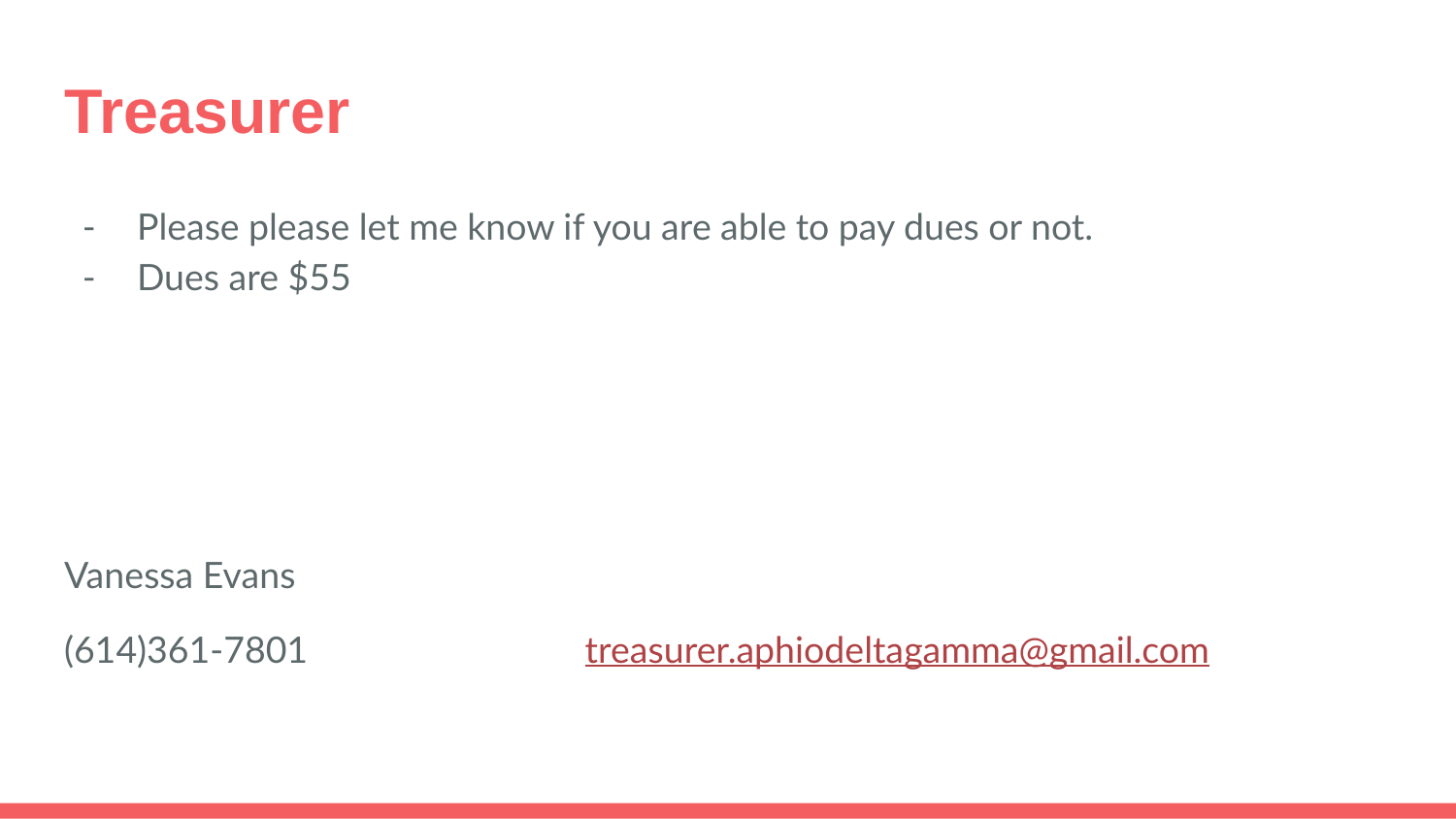

# Treasurer
Please please let me know if you are able to pay dues or not.
Dues are $55

Vanessa Evans
(614)361-7801                              treasurer.aphiodeltagamma@gmail.com